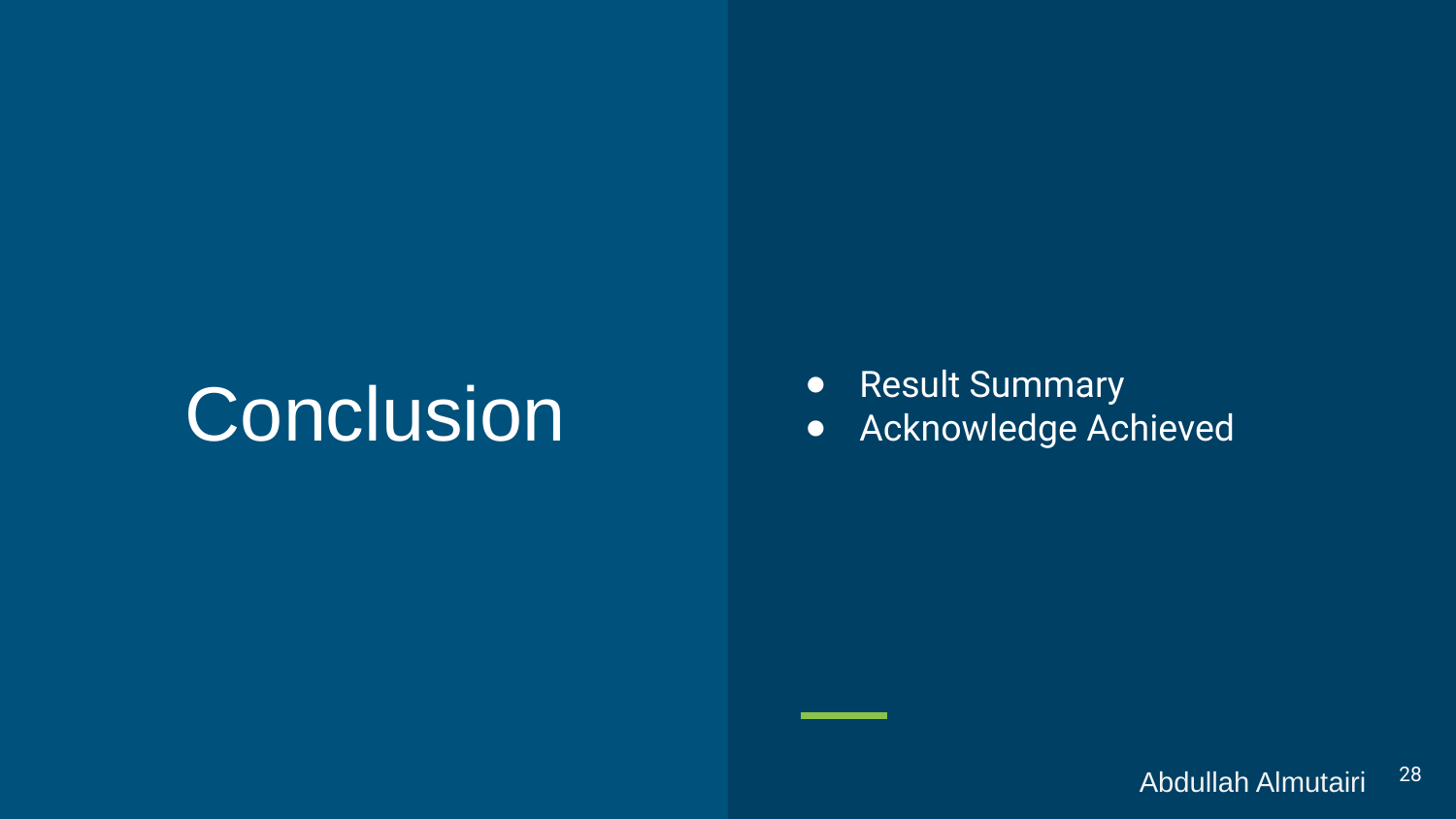

# Conclusion
Result Summary
Acknowledge Achieved

28
Abdullah Almutairi